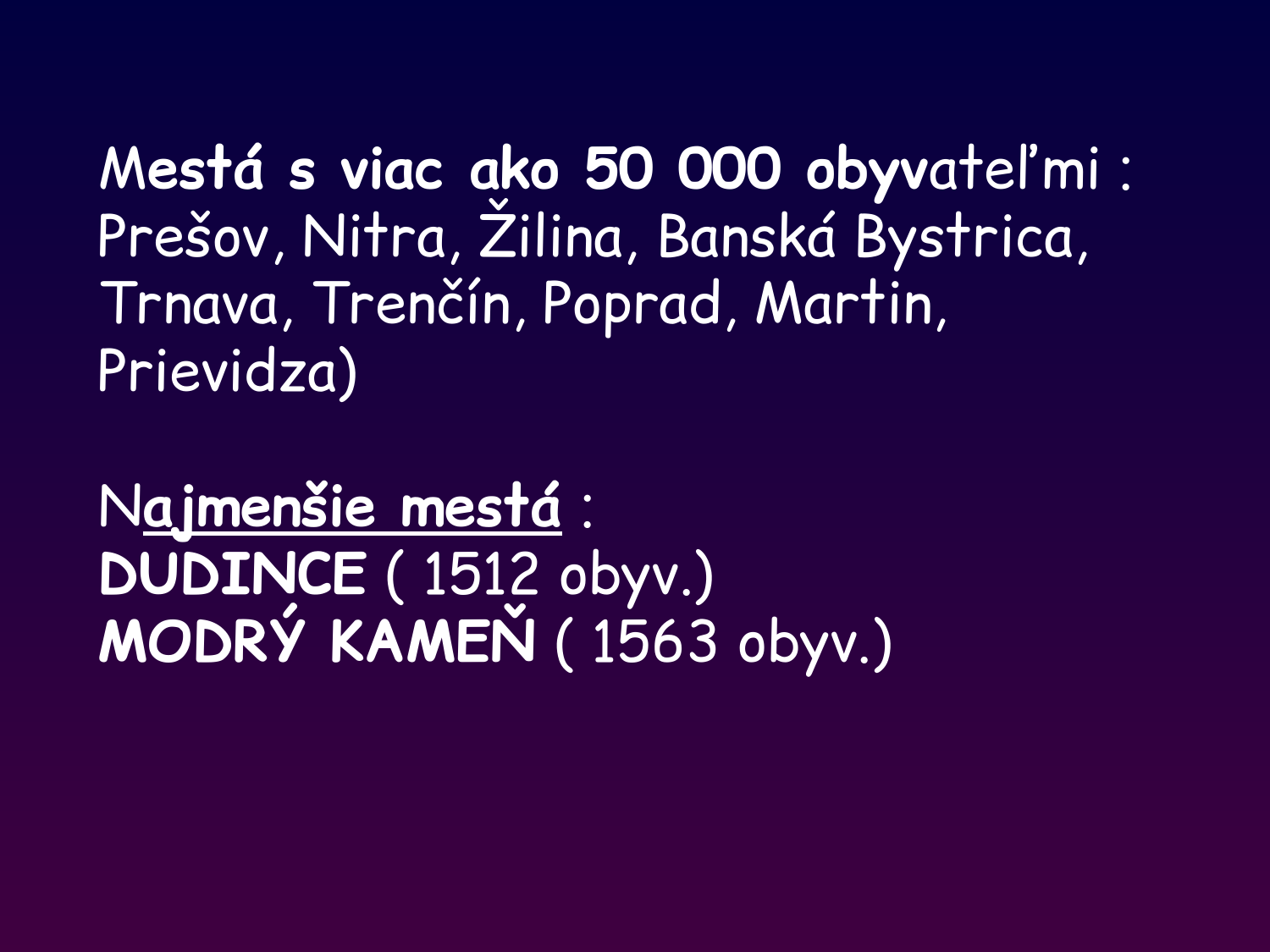

# Mestá s viac ako 50 000 obyvateľmi : Prešov, Nitra, Žilina, Banská Bystrica, Trnava, Trenčín, Poprad, Martin, Prievidza) Najmenšie mestá : DUDINCE ( 1512 obyv.) MODRÝ KAMEŇ ( 1563 obyv.)